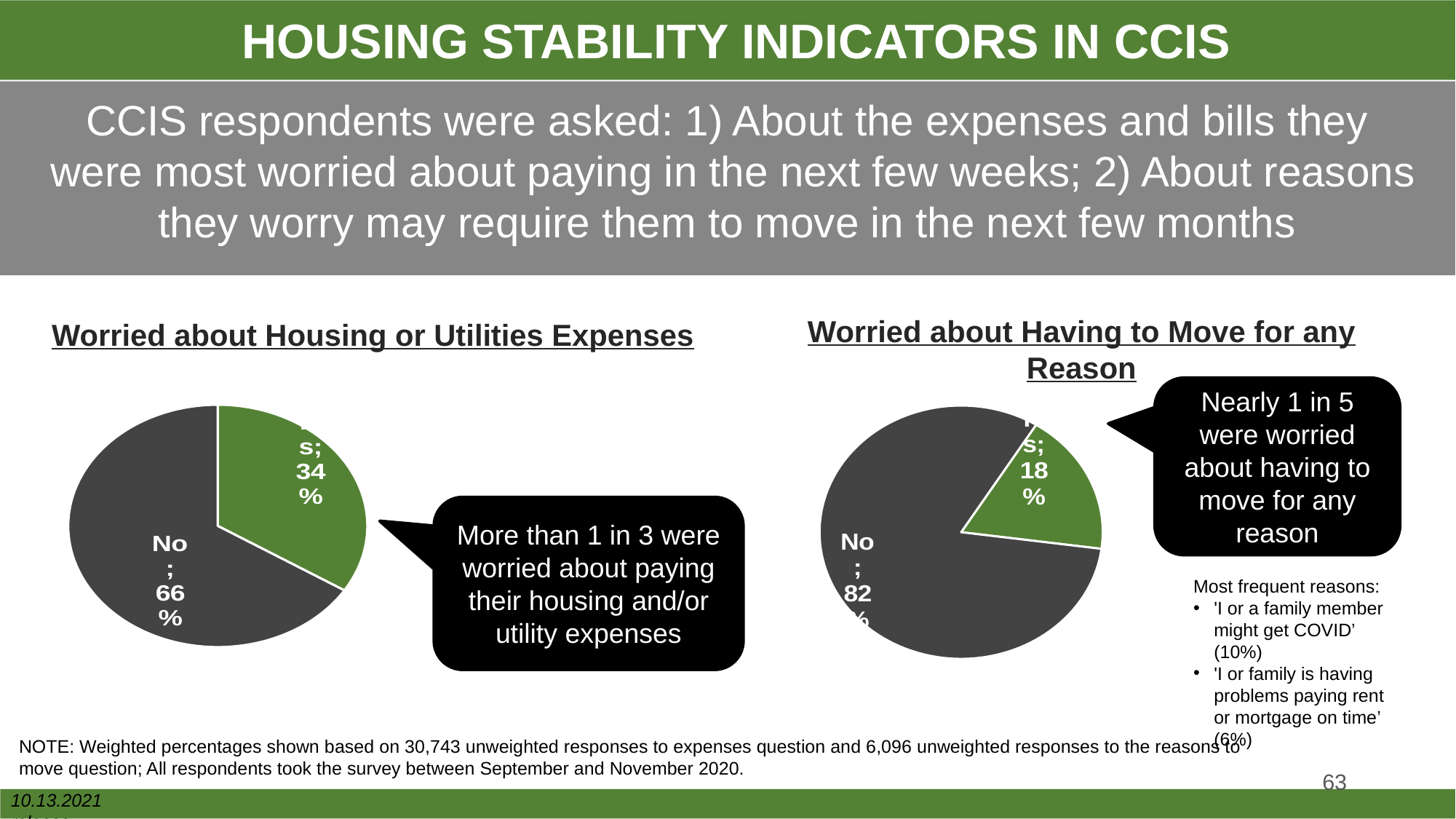

HOUSING STABILITY INDICATORS IN CCIS

CCIS respondents were asked: 1) About the expenses and bills they
 were most worried about paying in the next few weeks; 2) About reasons they worry may require them to move in the next few months

Worried about Having to Move for any Reason

Worried about Housing or Utilities Expenses

### Chart

| Category | Weighted Percent |
|---|---|
| Yes | 0.3393 |
| No | 0.6607 |

### Chart

| Category | Weighted Percent |
|---|---|
| Yes | 0.1821 |
| No | 0.8179 |
Nearly 1 in 5 were worried about having to move for any reason
More than 1 in 3 were worried about paying their housing and/or utility expenses
Most frequent reasons:
'I or a family member might get COVID’ (10%)
'I or family is having problems paying rent or mortgage on time’ (6%)
NOTE: Weighted percentages shown based on 30,743 unweighted responses to expenses question and 6,096 unweighted responses to the reasons to move question; All respondents took the survey between September and November 2020.
63
10.13.2021 release